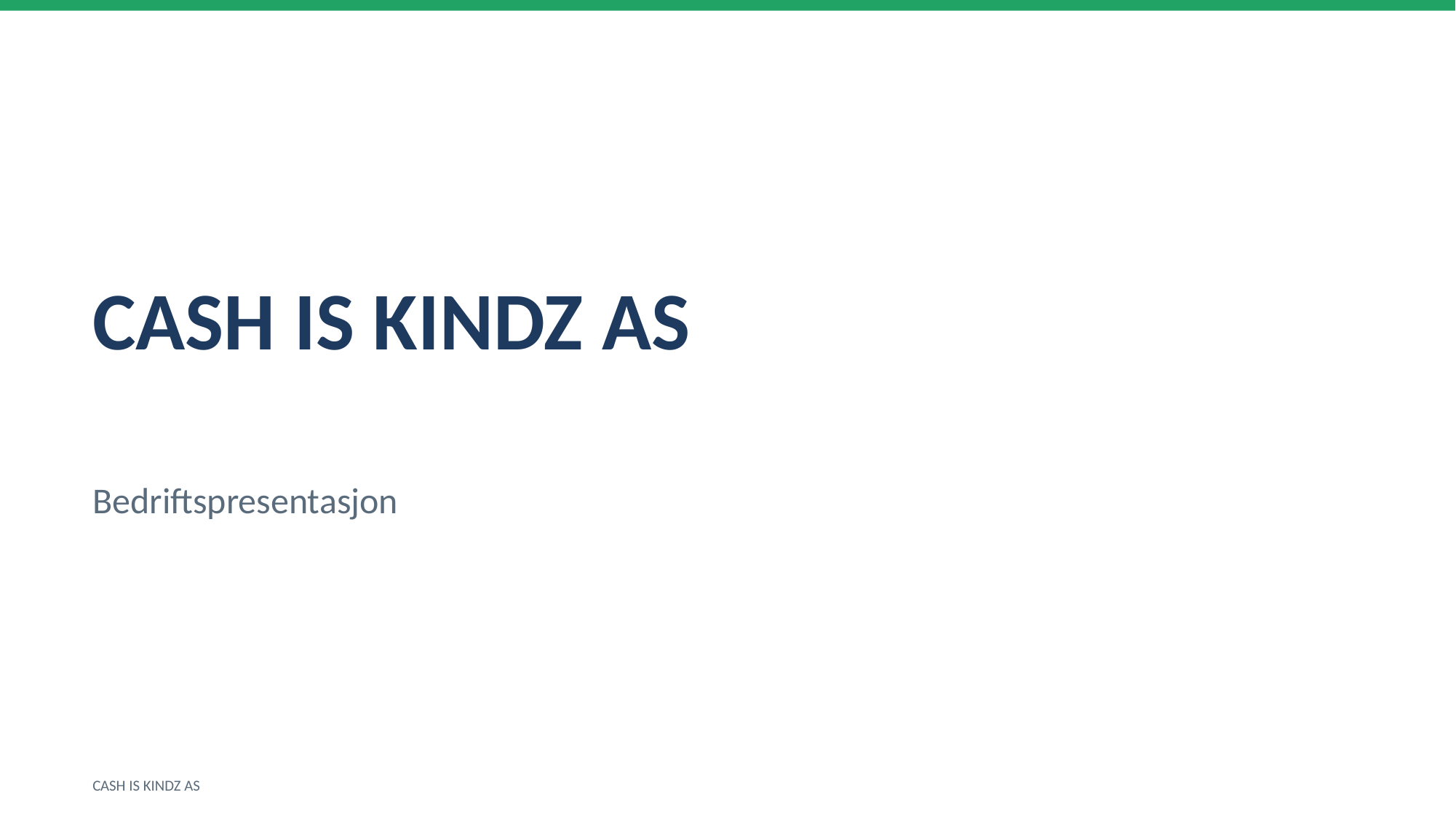

CASH IS KINDZ AS
Bedriftspresentasjon
CASH IS KINDZ AS